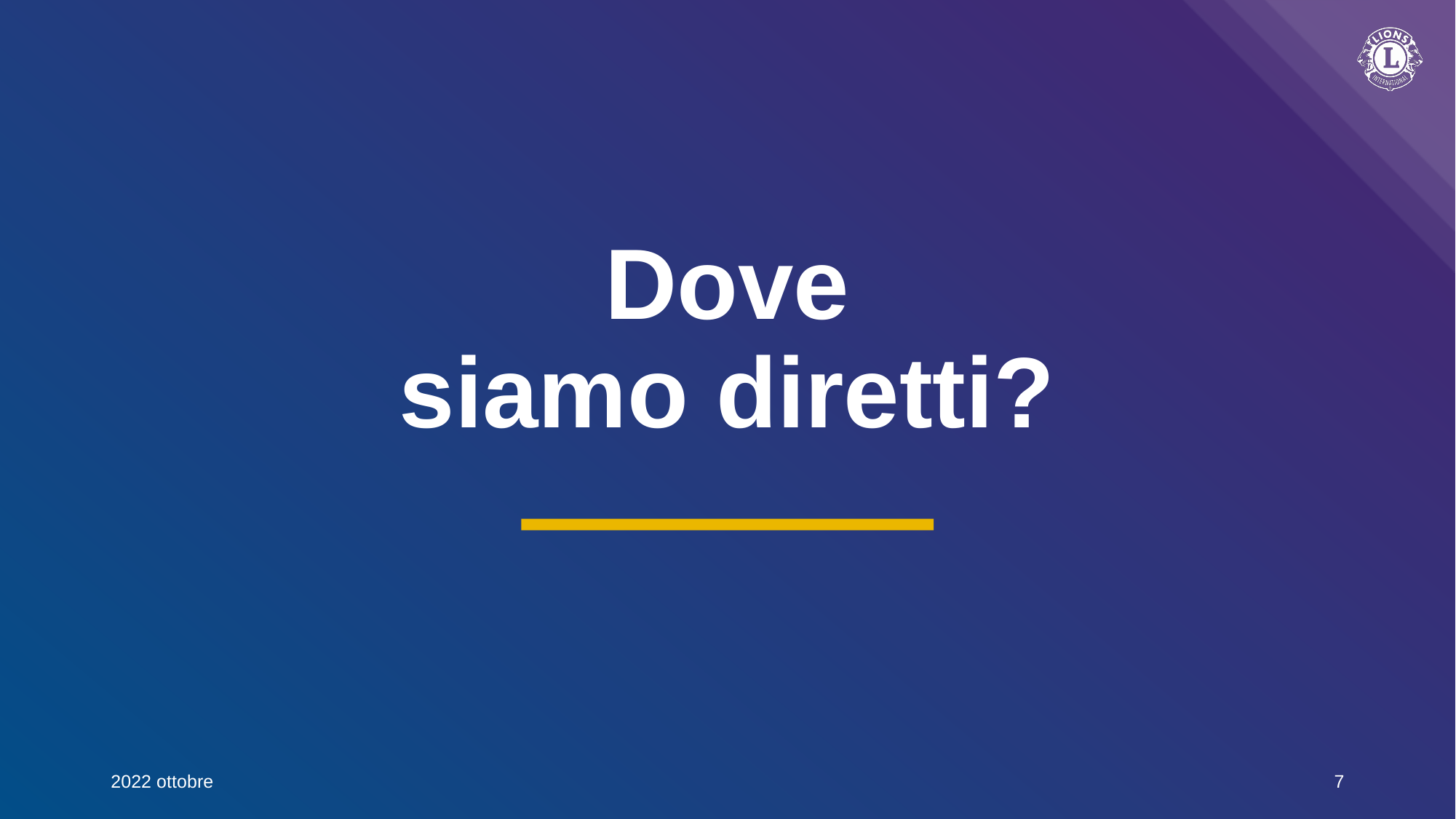

# Dove siamo diretti?
2022 ottobre
7